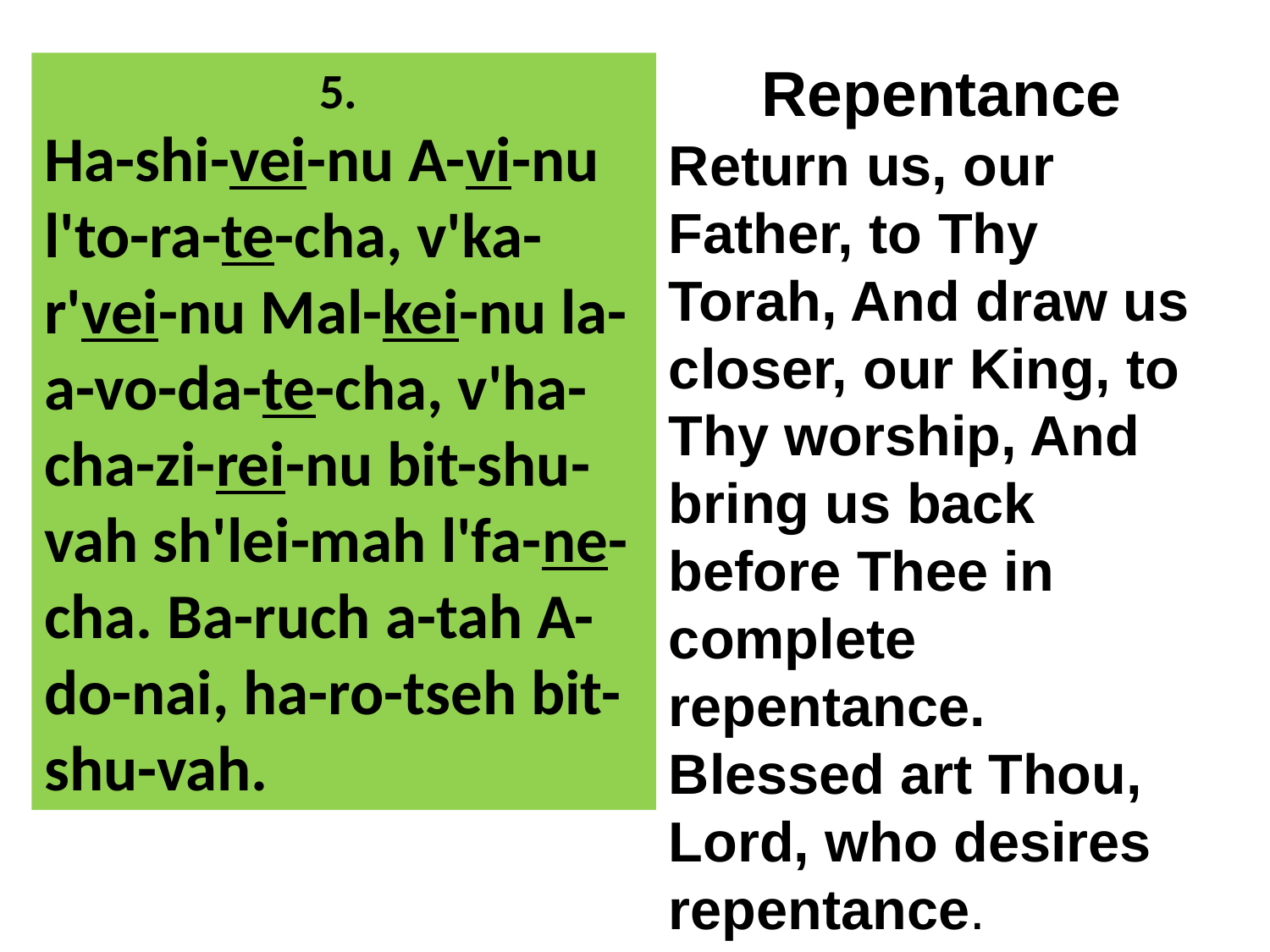

Repentance
Return us, our Father, to Thy Torah, And draw us closer, our King, to Thy worship, And bring us back before Thee in complete repentance.
Blessed art Thou, Lord, who desires repentance.
5.
Ha-shi-vei-nu A-vi-nu l'to-ra-te-cha, v'ka-r'vei-nu Mal-kei-nu la-a-vo-da-te-cha, v'ha-cha-zi-rei-nu bit-shu-vah sh'lei-mah l'fa-ne-cha. Ba-ruch a-tah A-do-nai, ha-ro-tseh bit-shu-vah.